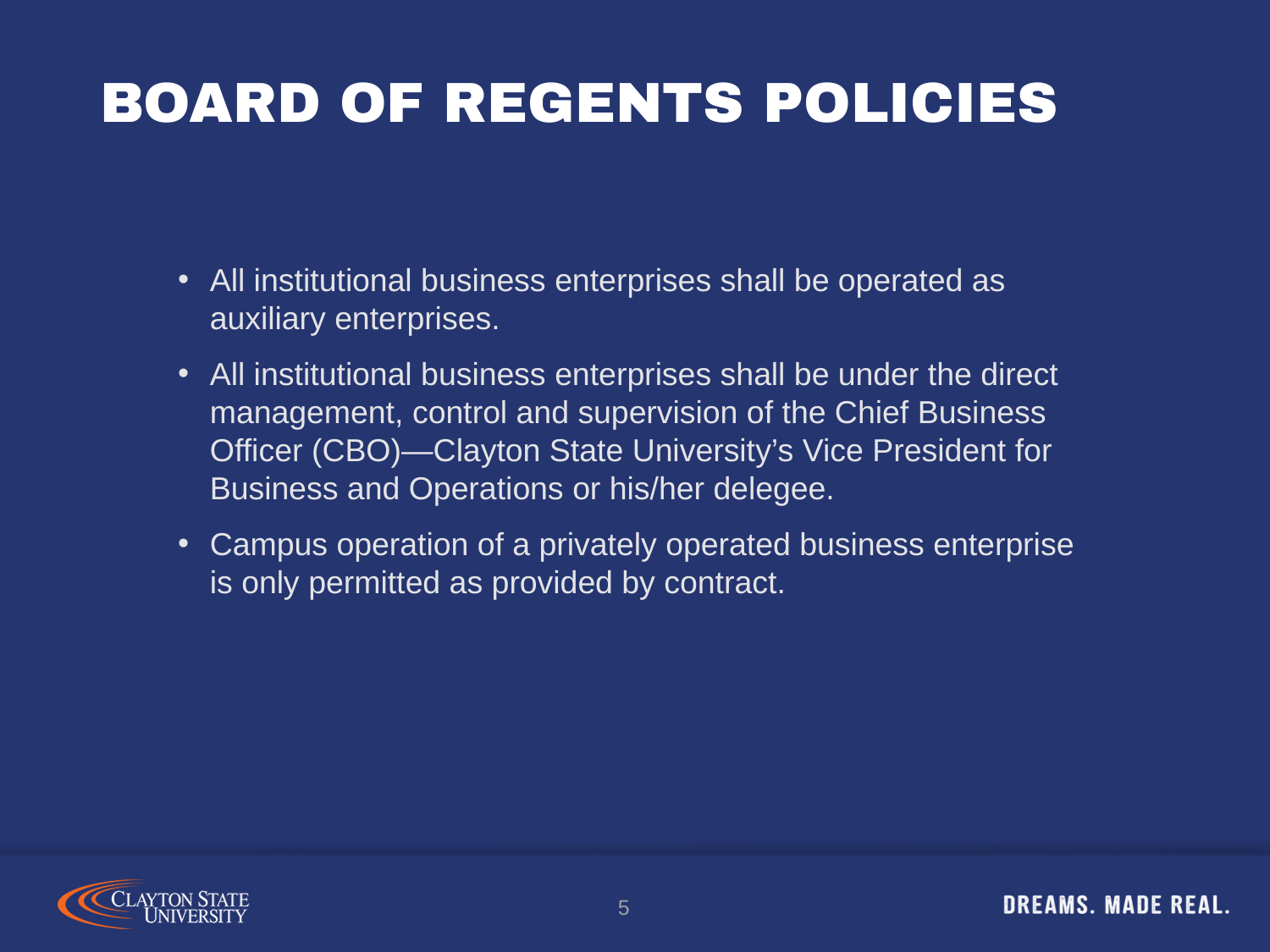

# Board of Regents Policies
All institutional business enterprises shall be operated as auxiliary enterprises.
All institutional business enterprises shall be under the direct management, control and supervision of the Chief Business Officer (CBO)—Clayton State University’s Vice President for Business and Operations or his/her delegee.
Campus operation of a privately operated business enterprise is only permitted as provided by contract.
5